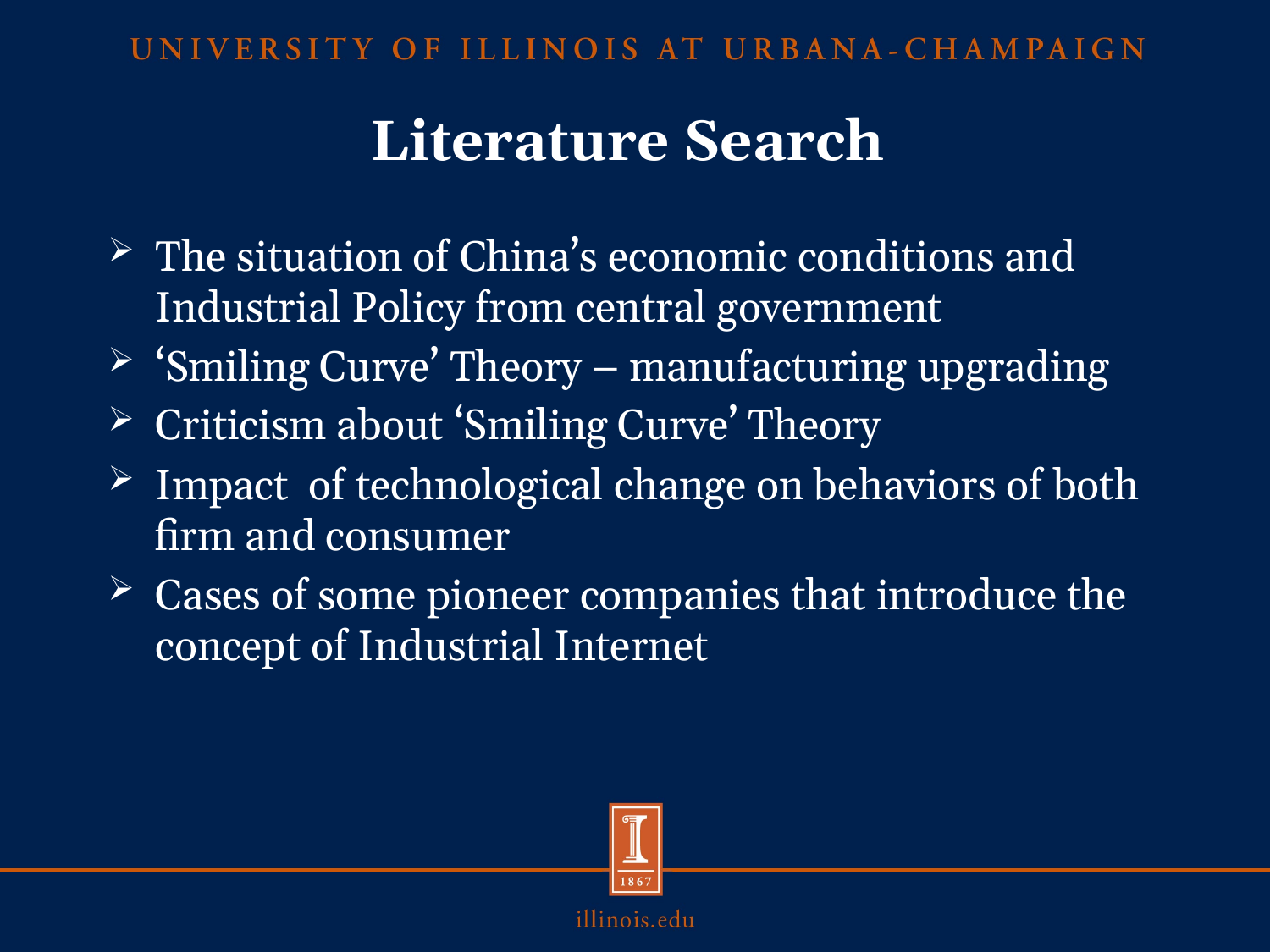

# Literature Search
The situation of China’s economic conditions and Industrial Policy from central government
‘Smiling Curve’ Theory – manufacturing upgrading
Criticism about ‘Smiling Curve’ Theory
Impact  of technological change on behaviors of both firm and consumer
Cases of some pioneer companies that introduce the concept of Industrial Internet